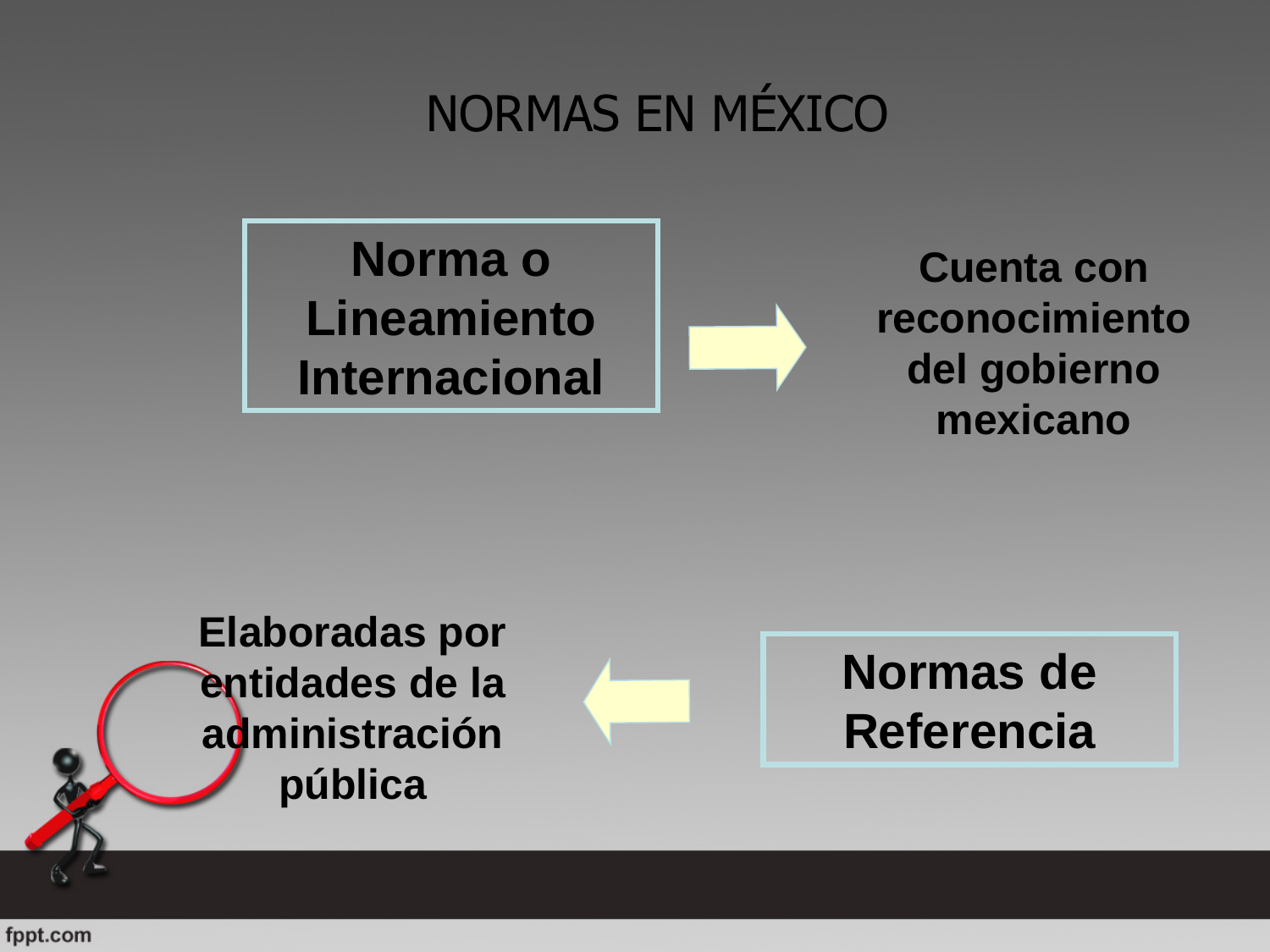

NORMAS EN MÉXICO
Norma o Lineamiento Internacional
Cuenta con reconocimiento del gobierno mexicano

Elaboradas por entidades de la administración pública
Normas de Referencia